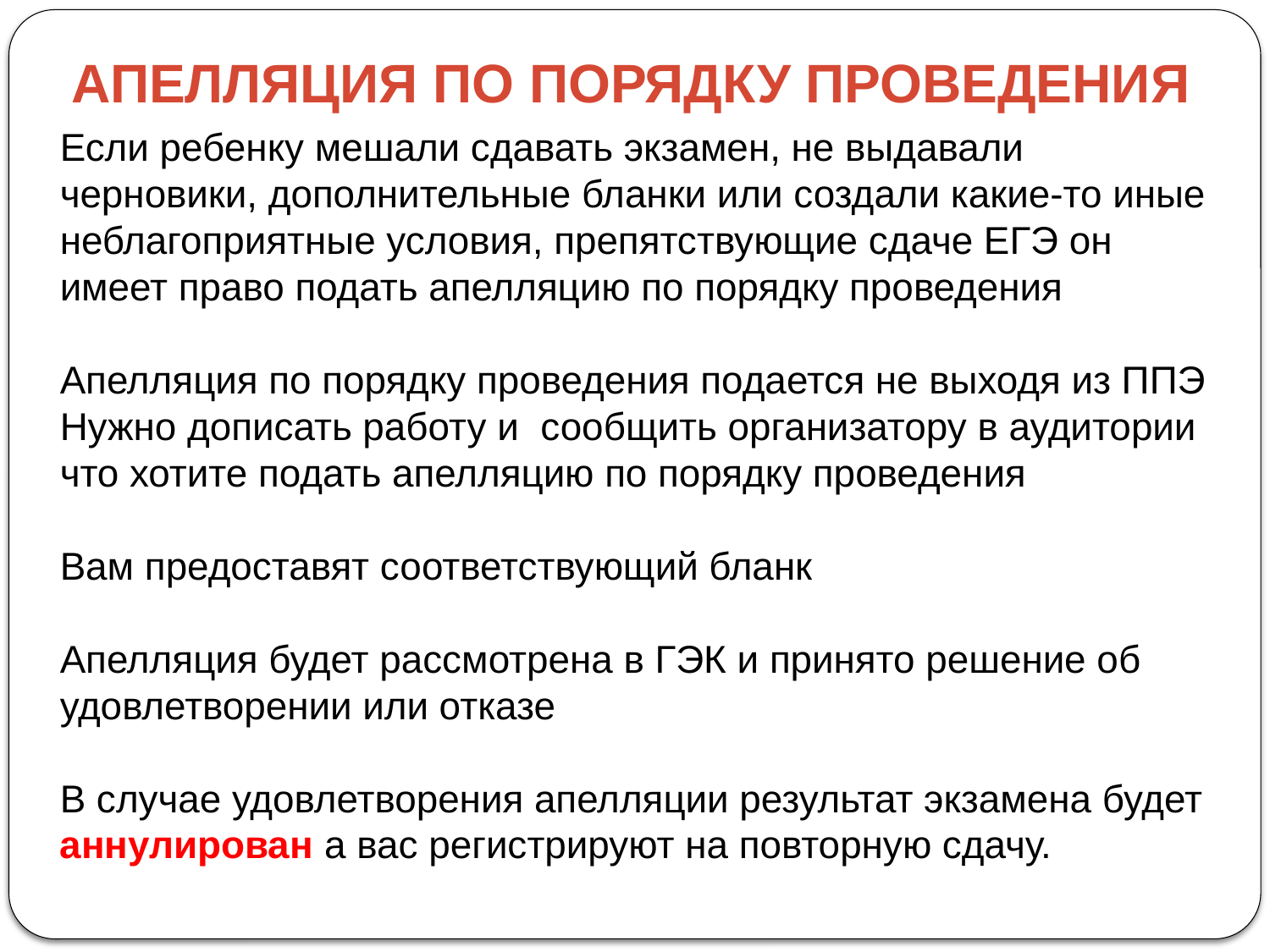

Апелляция по порядку проведения
Если ребенку мешали сдавать экзамен, не выдавали черновики, дополнительные бланки или создали какие-то иные неблагоприятные условия, препятствующие сдаче ЕГЭ он имеет право подать апелляцию по порядку проведения

Апелляция по порядку проведения подается не выходя из ППЭ
Нужно дописать работу и  сообщить организатору в аудитории что хотите подать апелляцию по порядку проведения

Вам предоставят соответствующий бланк

Апелляция будет рассмотрена в ГЭК и принято решение об удовлетворении или отказе

В случае удовлетворения апелляции результат экзамена будет аннулирован а вас регистрируют на повторную сдачу.